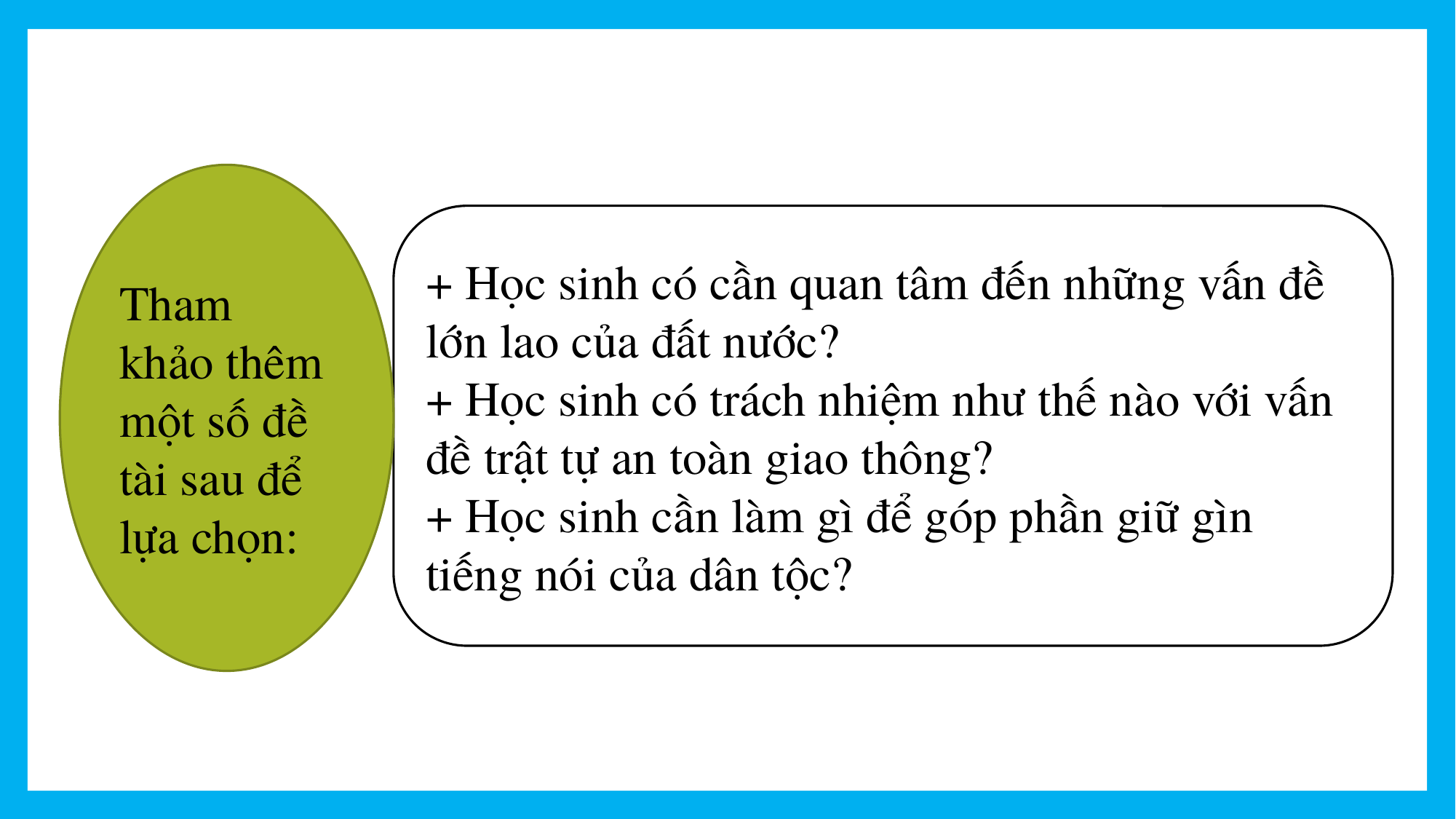

Tham khảo thêm một số đề tài sau để lựa chọn:
+ Học sinh có cần quan tâm đến những vấn đề lớn lao của đất nước?
+ Học sinh có trách nhiệm như thế nào với vấn đề trật tự an toàn giao thông?
+ Học sinh cần làm gì để góp phần giữ gìn tiếng nói của dân tộc?